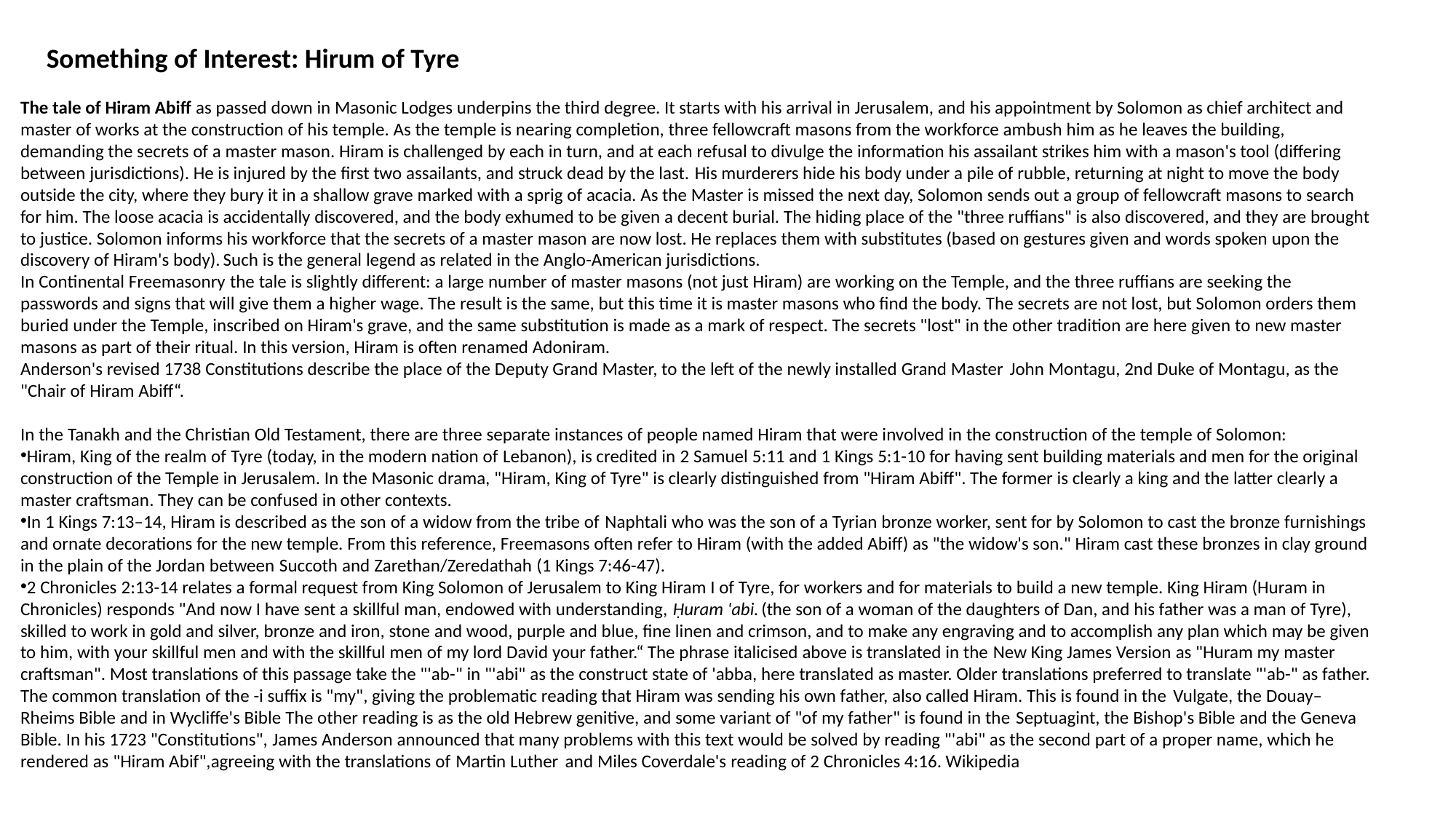

Something of Interest: Hirum of Tyre
The tale of Hiram Abiff as passed down in Masonic Lodges underpins the third degree. It starts with his arrival in Jerusalem, and his appointment by Solomon as chief architect and master of works at the construction of his temple. As the temple is nearing completion, three fellowcraft masons from the workforce ambush him as he leaves the building, demanding the secrets of a master mason. Hiram is challenged by each in turn, and at each refusal to divulge the information his assailant strikes him with a mason's tool (differing between jurisdictions). He is injured by the first two assailants, and struck dead by the last. His murderers hide his body under a pile of rubble, returning at night to move the body outside the city, where they bury it in a shallow grave marked with a sprig of acacia. As the Master is missed the next day, Solomon sends out a group of fellowcraft masons to search for him. The loose acacia is accidentally discovered, and the body exhumed to be given a decent burial. The hiding place of the "three ruffians" is also discovered, and they are brought to justice. Solomon informs his workforce that the secrets of a master mason are now lost. He replaces them with substitutes (based on gestures given and words spoken upon the discovery of Hiram's body). Such is the general legend as related in the Anglo-American jurisdictions.
In Continental Freemasonry the tale is slightly different: a large number of master masons (not just Hiram) are working on the Temple, and the three ruffians are seeking the passwords and signs that will give them a higher wage. The result is the same, but this time it is master masons who find the body. The secrets are not lost, but Solomon orders them buried under the Temple, inscribed on Hiram's grave, and the same substitution is made as a mark of respect. The secrets "lost" in the other tradition are here given to new master masons as part of their ritual. In this version, Hiram is often renamed Adoniram.
Anderson's revised 1738 Constitutions describe the place of the Deputy Grand Master, to the left of the newly installed Grand Master John Montagu, 2nd Duke of Montagu, as the "Chair of Hiram Abiff“.

In the Tanakh and the Christian Old Testament, there are three separate instances of people named Hiram that were involved in the construction of the temple of Solomon:
Hiram, King of the realm of Tyre (today, in the modern nation of Lebanon), is credited in 2 Samuel 5:11 and 1 Kings 5:1-10 for having sent building materials and men for the original construction of the Temple in Jerusalem. In the Masonic drama, "Hiram, King of Tyre" is clearly distinguished from "Hiram Abiff". The former is clearly a king and the latter clearly a master craftsman. They can be confused in other contexts.
In 1 Kings 7:13–14, Hiram is described as the son of a widow from the tribe of Naphtali who was the son of a Tyrian bronze worker, sent for by Solomon to cast the bronze furnishings and ornate decorations for the new temple. From this reference, Freemasons often refer to Hiram (with the added Abiff) as "the widow's son." Hiram cast these bronzes in clay ground in the plain of the Jordan between Succoth and Zarethan/Zeredathah (1 Kings 7:46-47).
2 Chronicles 2:13-14 relates a formal request from King Solomon of Jerusalem to King Hiram I of Tyre, for workers and for materials to build a new temple. King Hiram (Huram in Chronicles) responds "And now I have sent a skillful man, endowed with understanding, Ḥuram 'abi. (the son of a woman of the daughters of Dan, and his father was a man of Tyre), skilled to work in gold and silver, bronze and iron, stone and wood, purple and blue, fine linen and crimson, and to make any engraving and to accomplish any plan which may be given to him, with your skillful men and with the skillful men of my lord David your father.“ The phrase italicised above is translated in the New King James Version as "Huram my master craftsman". Most translations of this passage take the "'ab-" in "'abi" as the construct state of 'abba, here translated as master. Older translations preferred to translate "'ab-" as father. The common translation of the -i suffix is "my", giving the problematic reading that Hiram was sending his own father, also called Hiram. This is found in the Vulgate, the Douay–Rheims Bible and in Wycliffe's Bible The other reading is as the old Hebrew genitive, and some variant of "of my father" is found in the Septuagint, the Bishop's Bible and the Geneva Bible. In his 1723 "Constitutions", James Anderson announced that many problems with this text would be solved by reading "'abi" as the second part of a proper name, which he rendered as "Hiram Abif",agreeing with the translations of Martin Luther  and Miles Coverdale's reading of 2 Chronicles 4:16. Wikipedia